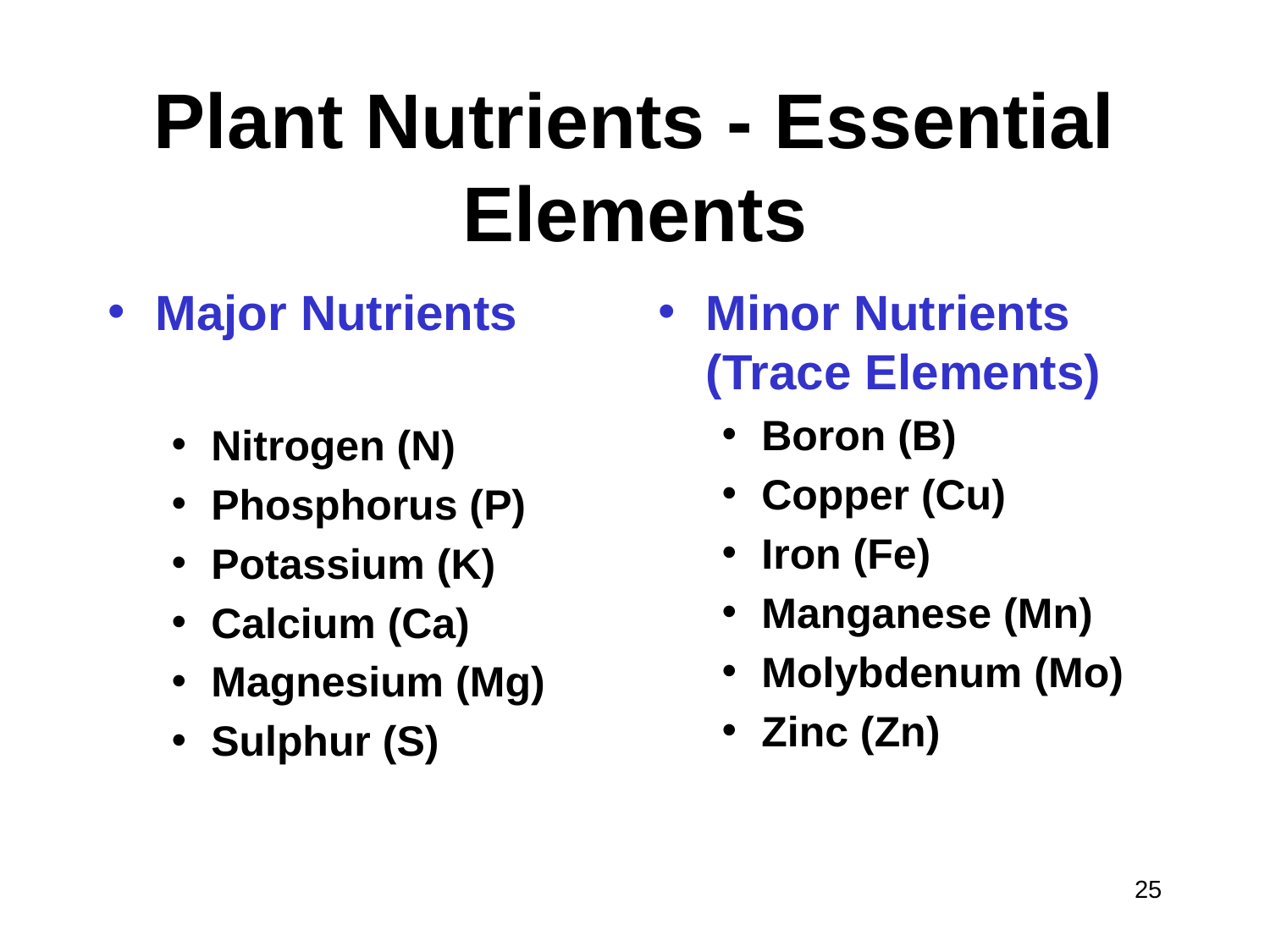

# Plant Nutrients - Essential Elements
Major Nutrients

Nitrogen (N)
Phosphorus (P)
Potassium (K)
Calcium (Ca)
Magnesium (Mg)
Sulphur (S)
Minor Nutrients (Trace Elements)
Boron (B)
Copper (Cu)
Iron (Fe)
Manganese (Mn)
Molybdenum (Mo)
Zinc (Zn)
25